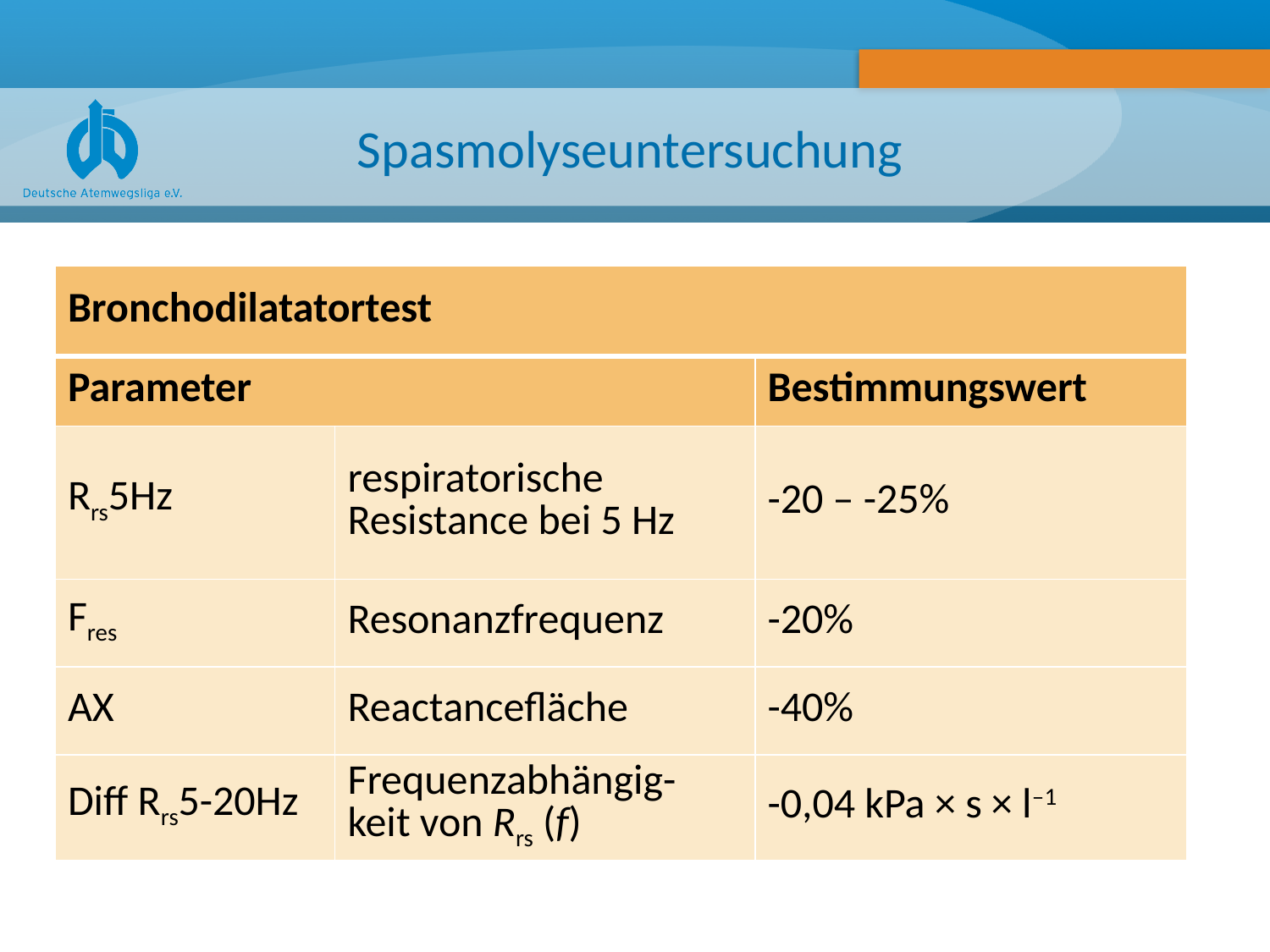

# Spasmolyseuntersuchung
| Bronchodilatatortest |  |  |
| --- | --- | --- |
| Parameter |  | Bestimmungswert |
| Rrs5Hz | respiratorische Resistance bei 5 Hz | -20 – -25% |
| Fres | Resonanzfrequenz | -20% |
| AX | Reactancefläche | -40% |
| Diff Rrs5-20Hz | Frequenzabhängig-keit von Rrs (f) | -0,04 kPa × s × l–1 |